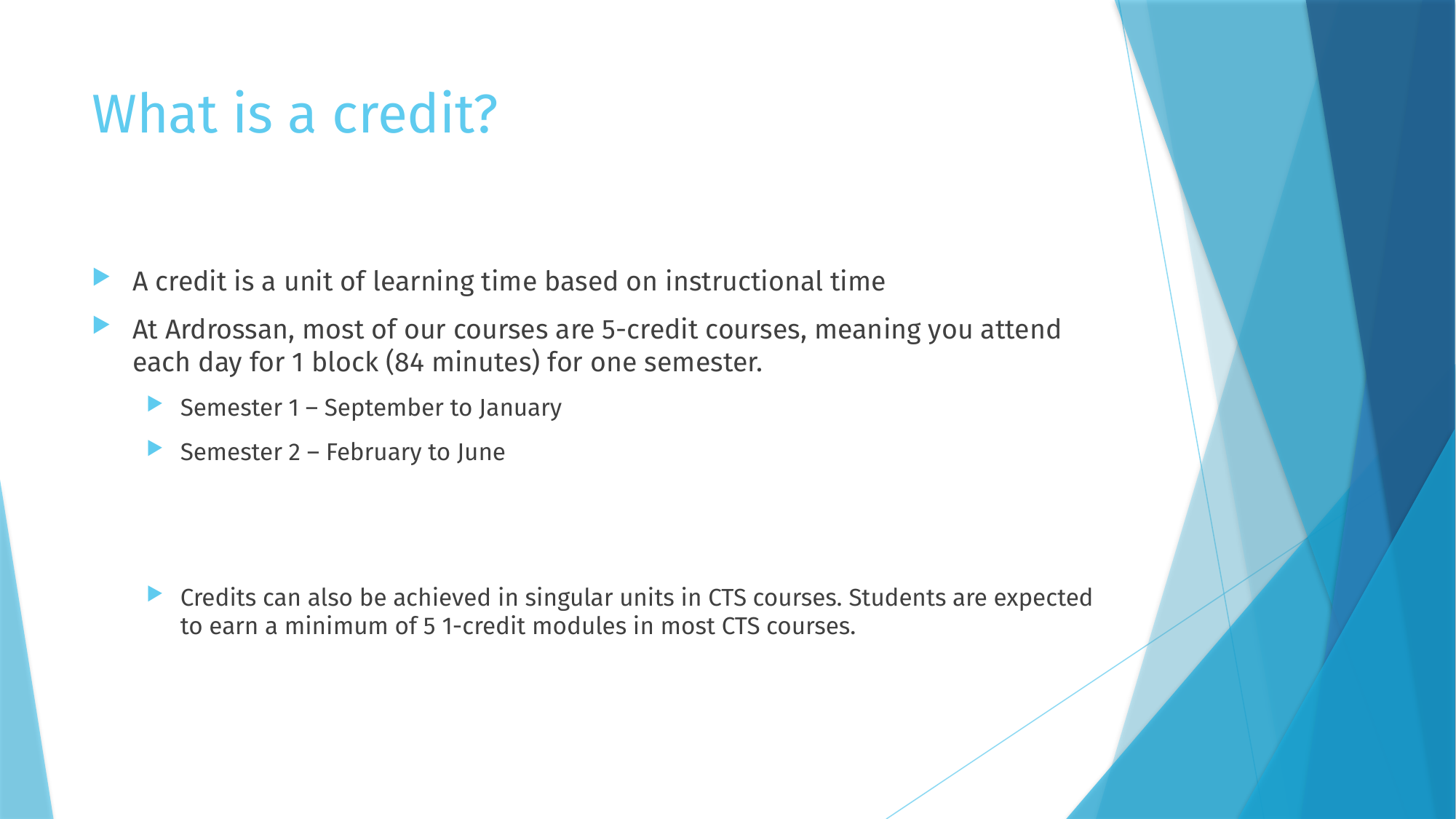

# What is a credit?
A credit is a unit of learning time based on instructional time
At Ardrossan, most of our courses are 5-credit courses, meaning you attend each day for 1 block (84 minutes) for one semester.
Semester 1 – September to January
Semester 2 – February to June

Credits can also be achieved in singular units in CTS courses. Students are expected to earn a minimum of 5 1-credit modules in most CTS courses.